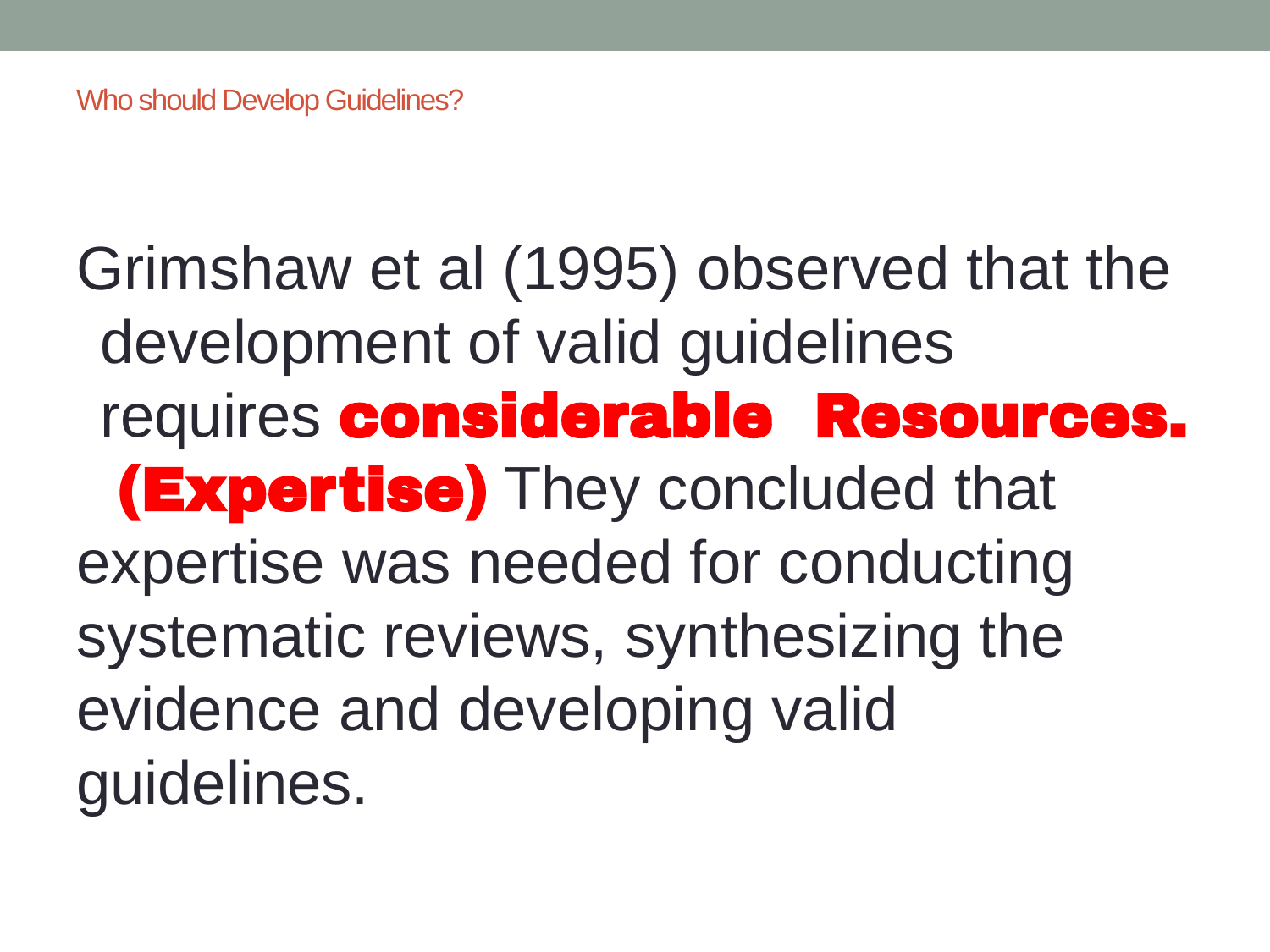

# Who should Develop Guidelines?
Grimshaw et al (1995) observed that the development of valid guidelines requires considerable  Resources.
  (Expertise) They concluded that expertise was needed for conducting systematic reviews, synthesizing the evidence and developing valid guidelines.